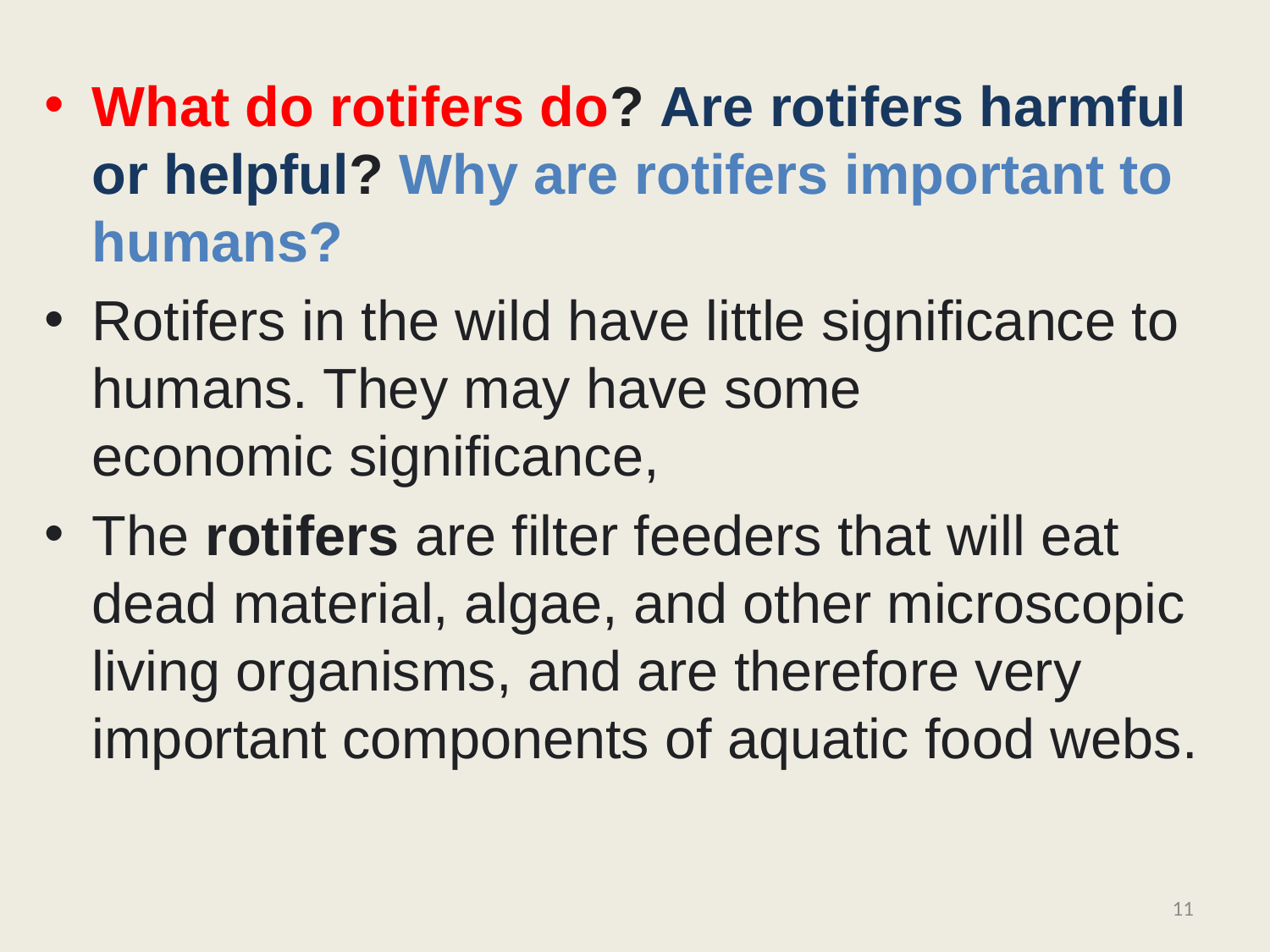

What do rotifers do? Are rotifers harmful or helpful? Why are rotifers important to humans?
Rotifers in the wild have little significance to humans. They may have some economic significance,
The rotifers are filter feeders that will eat dead material, algae, and other microscopic living organisms, and are therefore very important components of aquatic food webs.

11